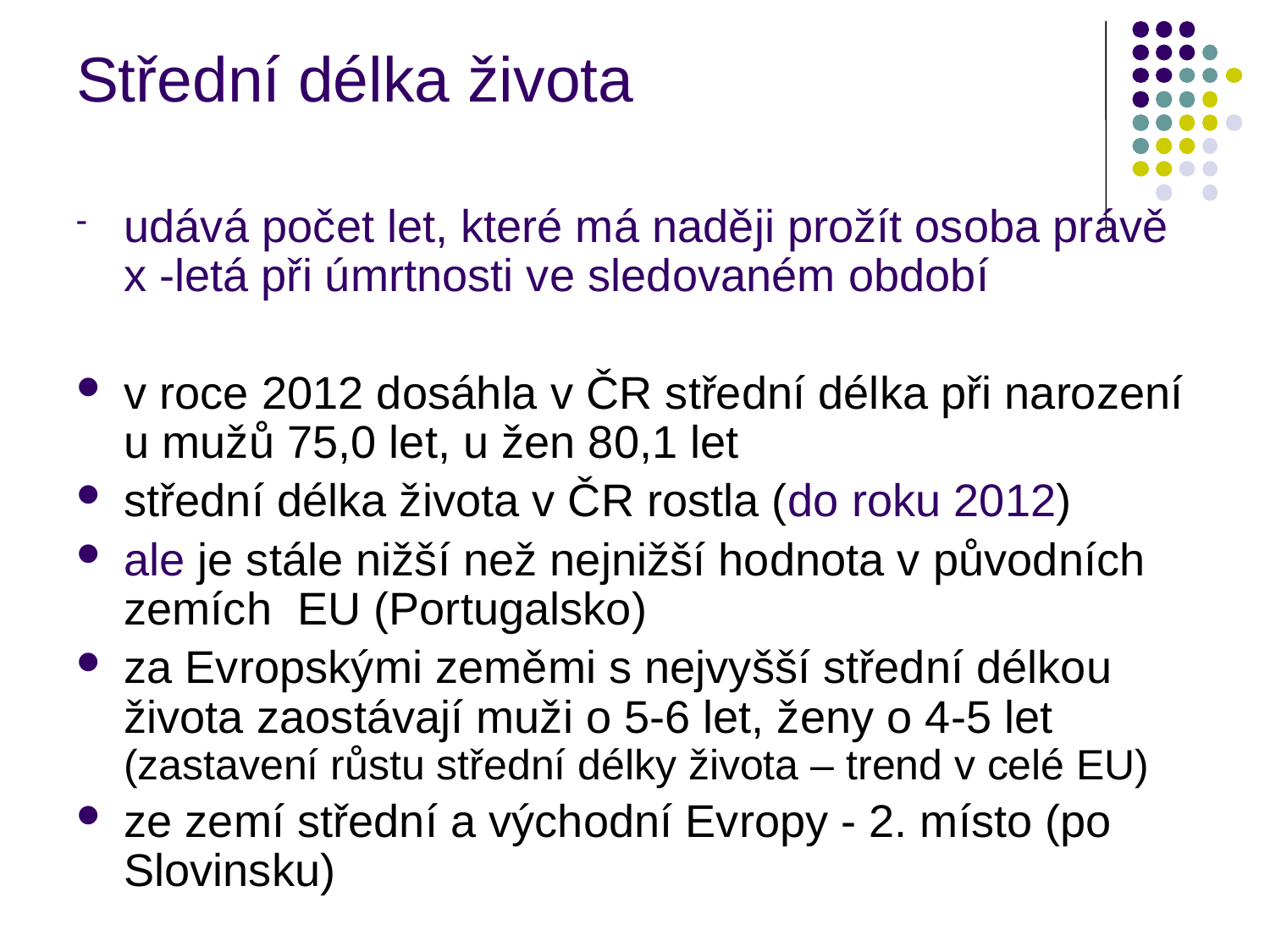

# Střední délka života
udává počet let, které má naději prožít osoba právě x -letá při úmrtnosti ve sledovaném období

v roce 2012 dosáhla v ČR střední délka při narození u mužů 75,0 let, u žen 80,1 let
střední délka života v ČR rostla (do roku 2012)
ale je stále nižší než nejnižší hodnota v původních zemích  EU (Portugalsko)
za Evropskými zeměmi s nejvyšší střední délkou života zaostávají muži o 5-6 let, ženy o 4-5 let (zastavení růstu střední délky života – trend v celé EU)
ze zemí střední a východní Evropy - 2. místo (po Slovinsku)